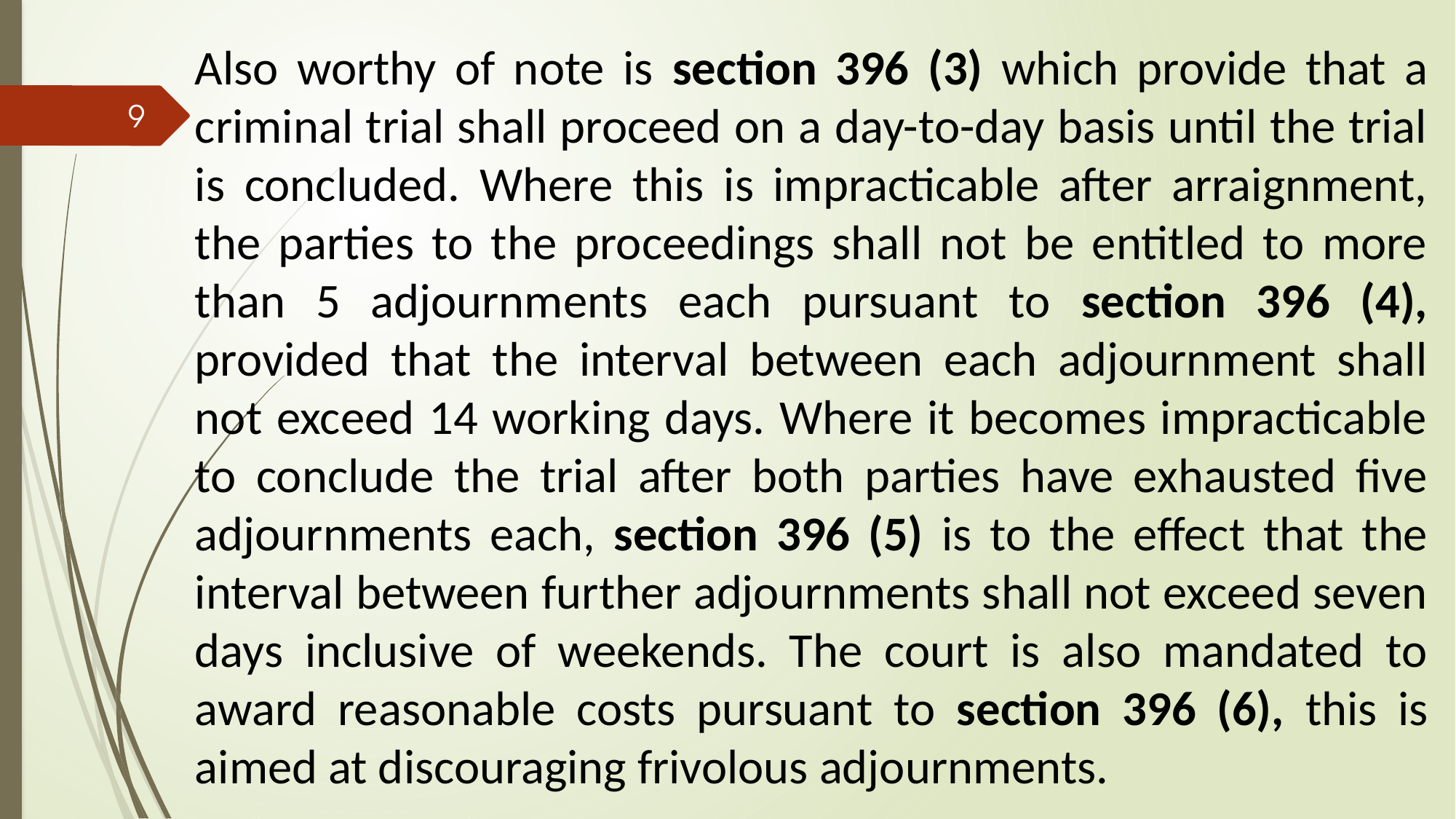

Also worthy of note is section 396 (3) which provide that a criminal trial shall proceed on a day-to-day basis until the trial is concluded. Where this is impracticable after arraignment, the parties to the proceedings shall not be entitled to more than 5 adjournments each pursuant to section 396 (4), provided that the interval between each adjournment shall not exceed 14 working days. Where it becomes impracticable to conclude the trial after both parties have exhausted five adjournments each, section 396 (5) is to the effect that the interval between further adjournments shall not exceed seven days inclusive of weekends. The court is also mandated to award reasonable costs pursuant to section 396 (6), this is aimed at discouraging frivolous adjournments.

9